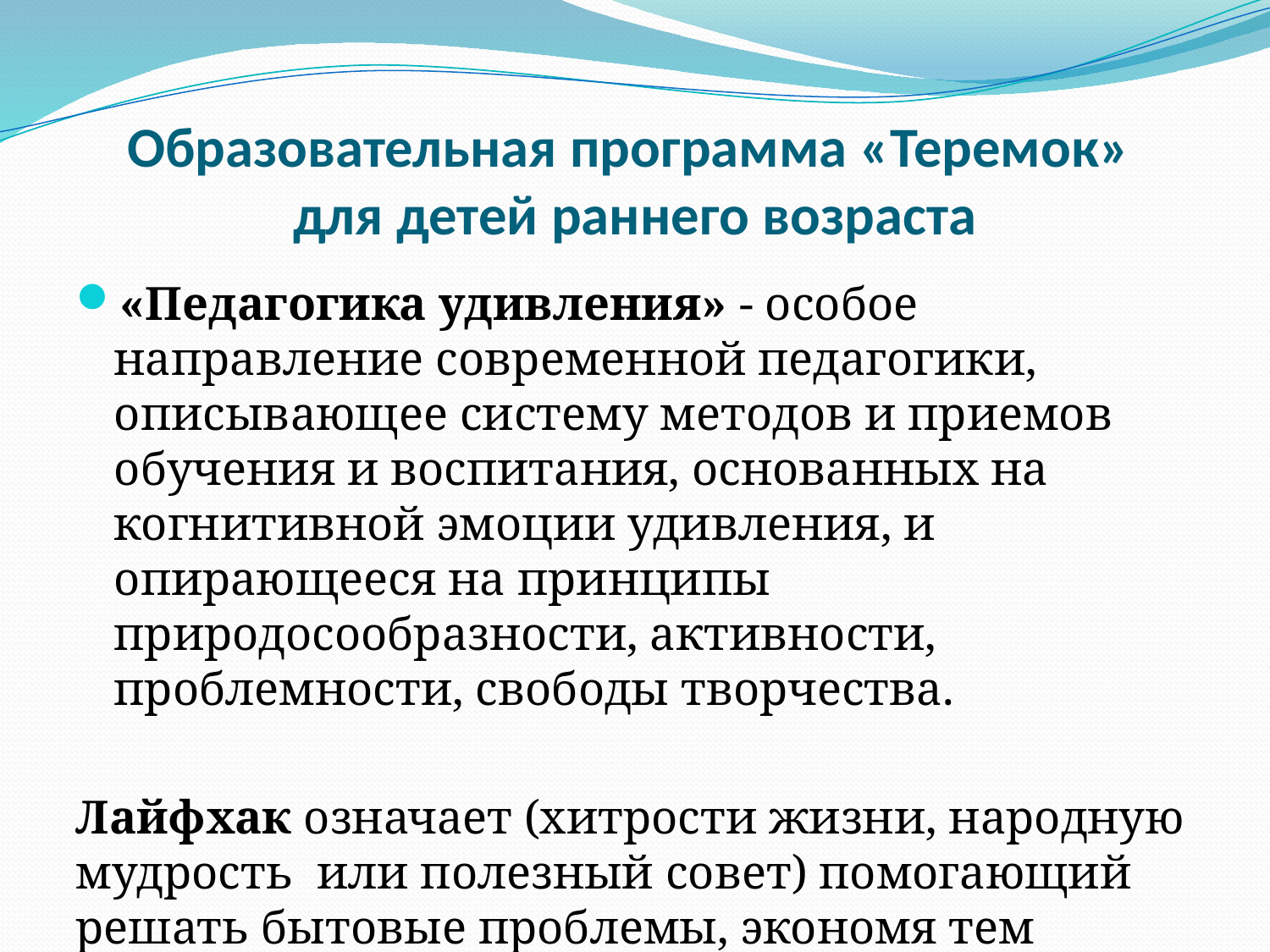

# Образовательная программа «Теремок» для детей раннего возраста
«Педагогика удивления» - особое направление современной педагогики, описывающее систему методов и приемов обучения и воспитания, основанных на когнитивной эмоции удивления, и опирающееся на принципы природосообразности, активности, проблемности, свободы творчества.

Лайфхак означает (хитрости жизни, народную мудрость  или полезный совет) помогающий решать бытовые проблемы, экономя тем самым время.